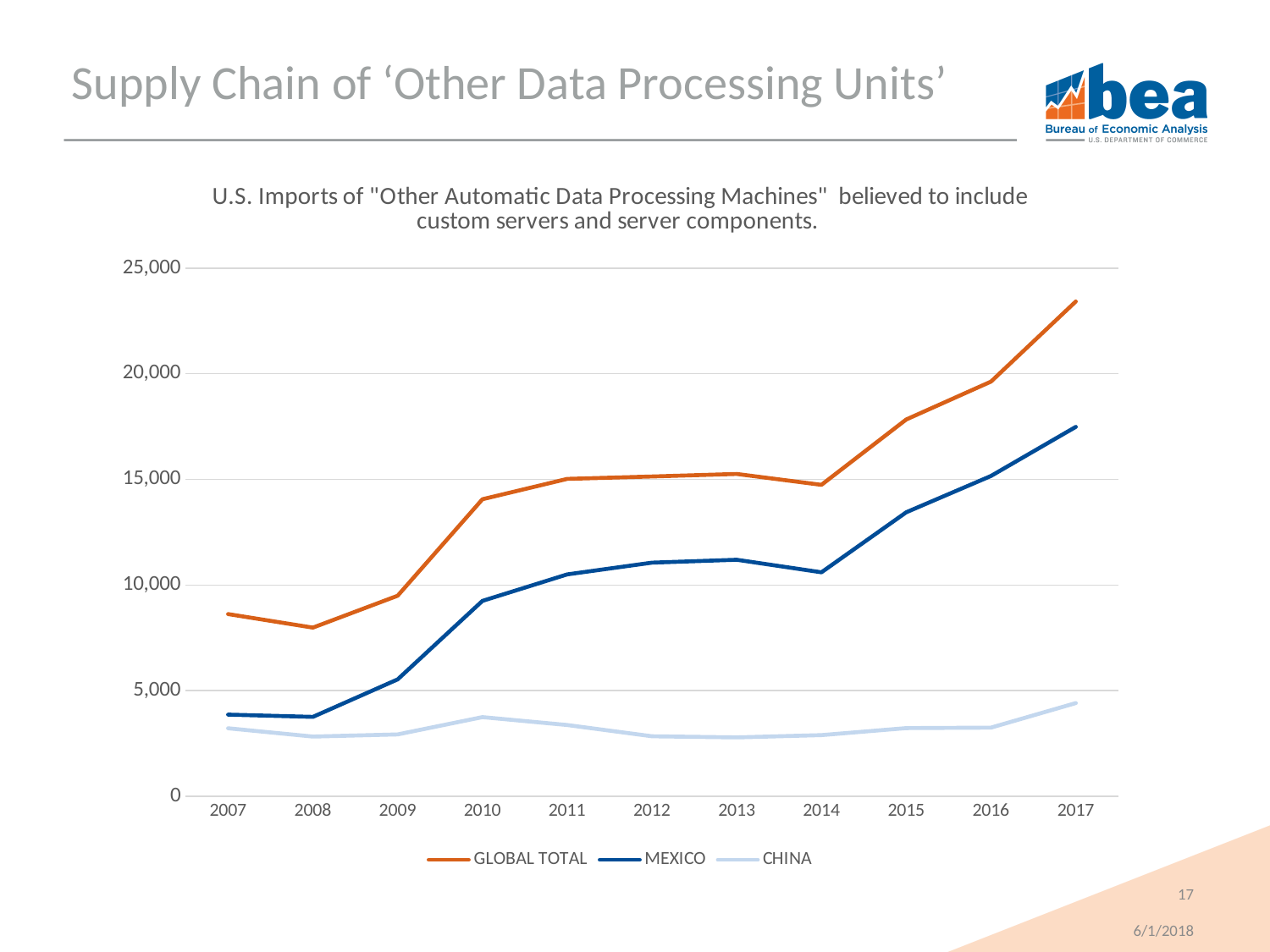

# Supply Chain of ‘Other Data Processing Units’

### Chart: U.S. Imports of "Other Automatic Data Processing Machines"  believed to include custom servers and server components.

| Category | GLOBAL TOTAL | MEXICO | CHINA |
|---|---|---|---|
| 2007 | 8627.0 | 3869.0 | 3225.0 |
| 2008 | 7986.0 | 3762.0 | 2832.0 |
| 2009 | 9494.0 | 5537.0 | 2934.0 |
| 2010 | 14064.0 | 9252.0 | 3751.0 |
| 2011 | 15025.0 | 10504.0 | 3377.0 |
| 2012 | 15139.0 | 11060.0 | 2845.0 |
| 2013 | 15259.0 | 11196.0 | 2792.0 |
| 2014 | 14744.0 | 10604.0 | 2901.0 |
| 2015 | 17836.0 | 13446.0 | 3230.0 |
| 2016 | 19630.0 | 15165.0 | 3254.0 |
| 2017 | 23420.0 | 17487.0 | 4416.0 |
17
6/1/2018